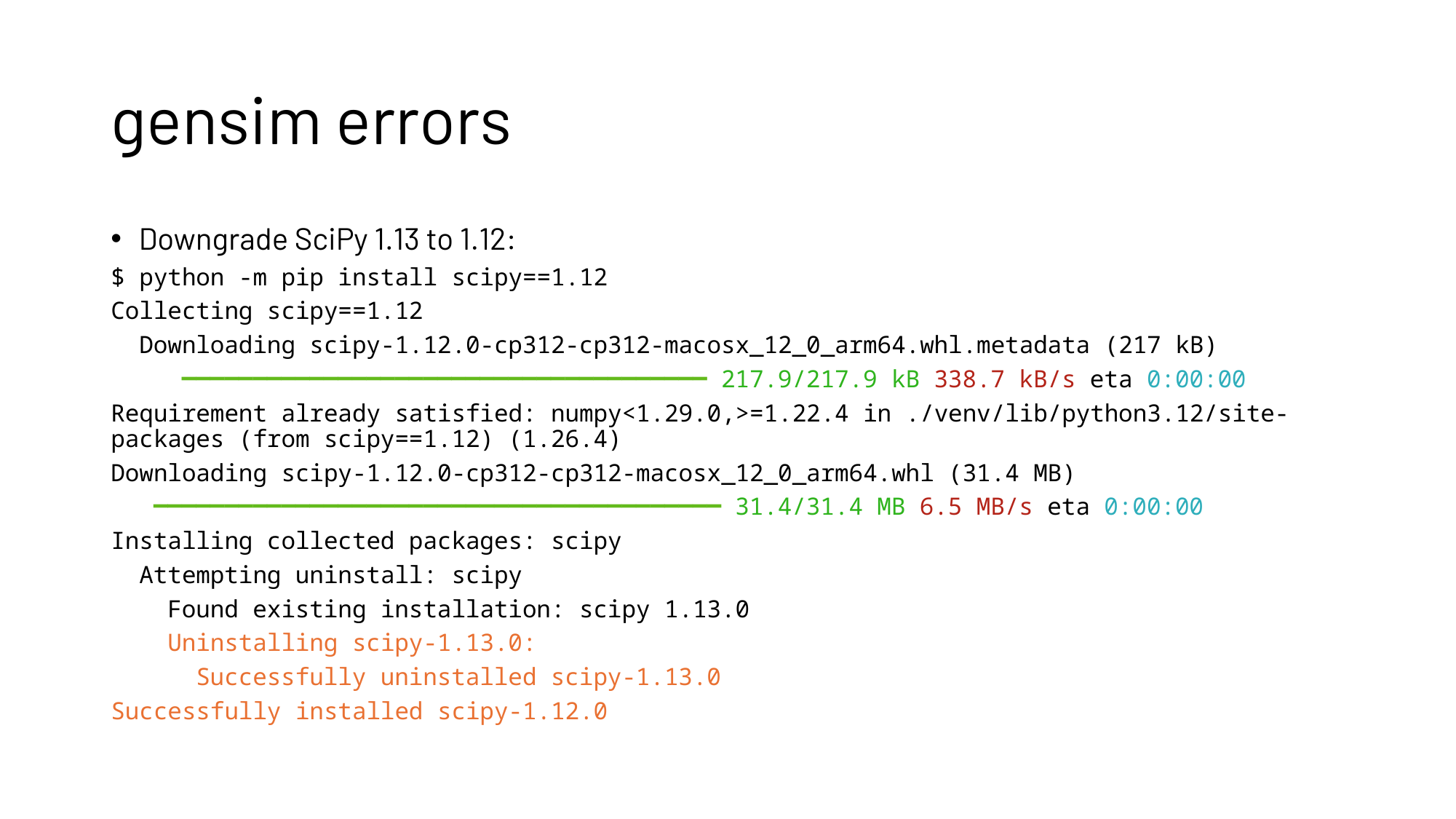

# gensim errors
Downgrade SciPy 1.13 to 1.12:
$ python -m pip install scipy==1.12
Collecting scipy==1.12
  Downloading scipy-1.12.0-cp312-cp312-macosx_12_0_arm64.whl.metadata (217 kB)
     ━━━━━━━━━━━━━━━━━━━━━━━━━━━━━━━━━━━━━ 217.9/217.9 kB 338.7 kB/s eta 0:00:00
Requirement already satisfied: numpy<1.29.0,>=1.22.4 in ./venv/lib/python3.12/site-packages (from scipy==1.12) (1.26.4)
Downloading scipy-1.12.0-cp312-cp312-macosx_12_0_arm64.whl (31.4 MB)
   ━━━━━━━━━━━━━━━━━━━━━━━━━━━━━━━━━━━━━━━━ 31.4/31.4 MB 6.5 MB/s eta 0:00:00
Installing collected packages: scipy
  Attempting uninstall: scipy
    Found existing installation: scipy 1.13.0
    Uninstalling scipy-1.13.0:
      Successfully uninstalled scipy-1.13.0
Successfully installed scipy-1.12.0